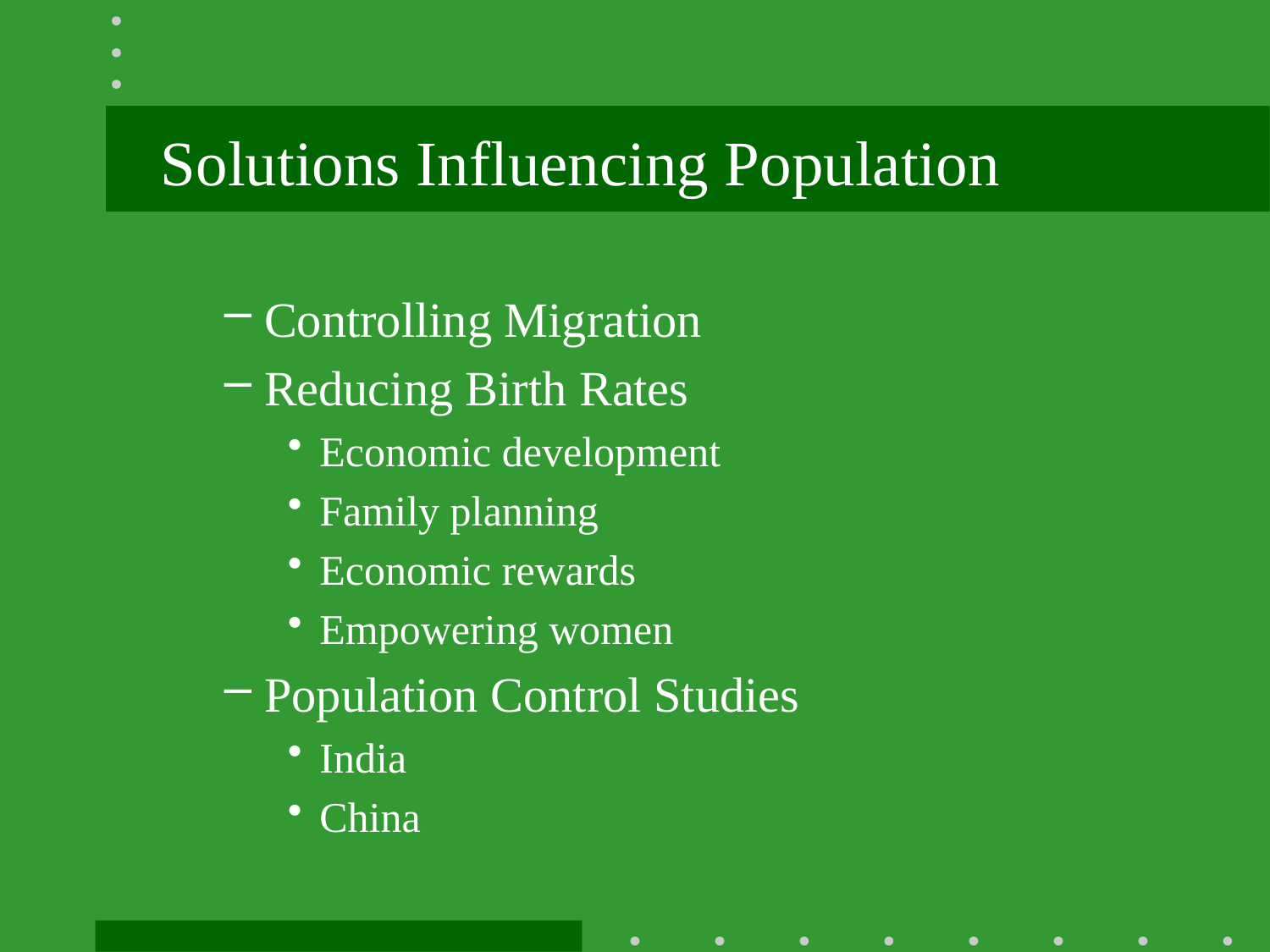

#
Solutions Influencing Population

Controlling Migration
Reducing Birth Rates
Economic development
Family planning
Economic rewards
Empowering women
Population Control Studies
India
China